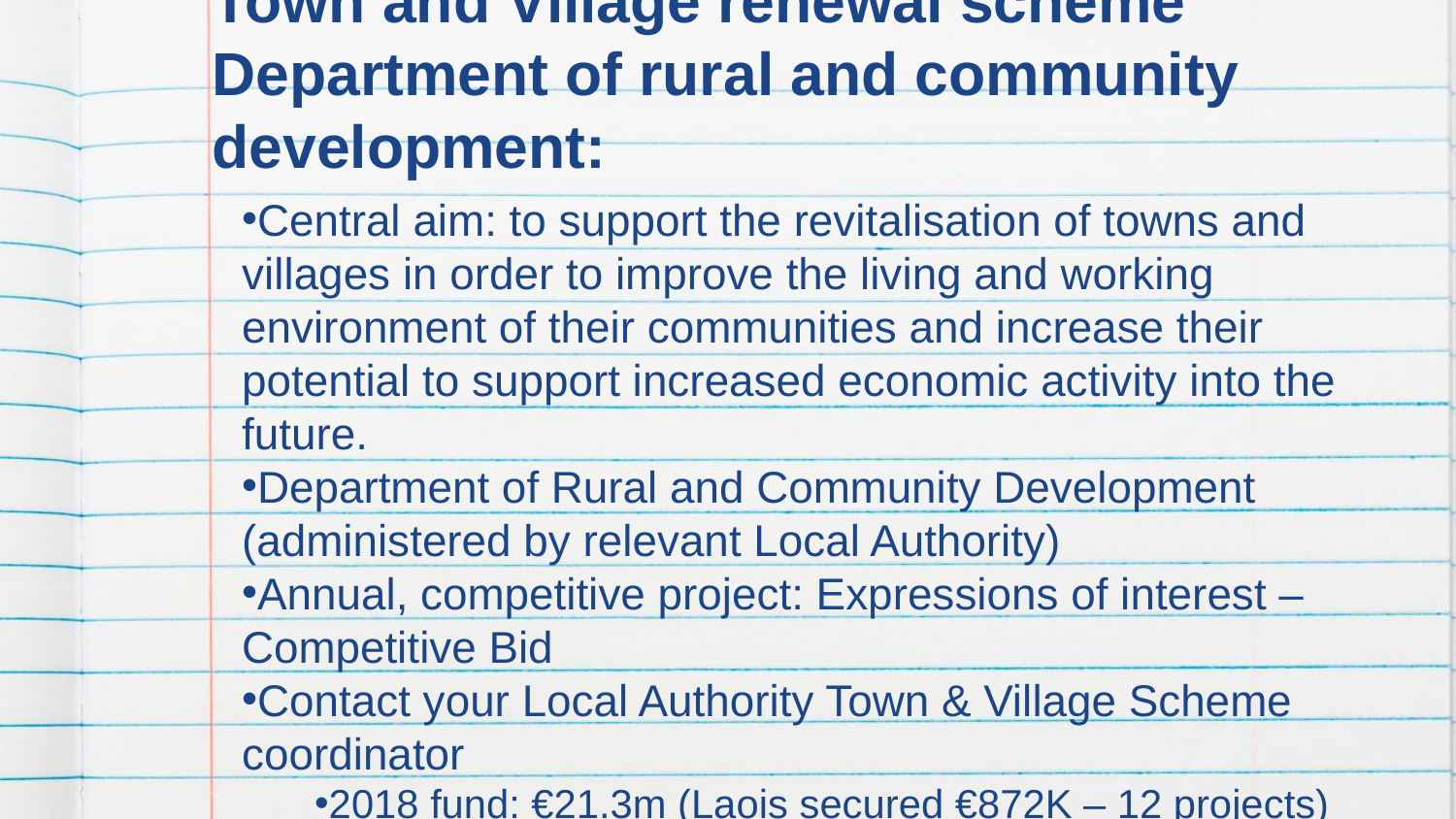

# Town and Village renewal scheme Department of rural and community development:
Central aim: to support the revitalisation of towns and villages in order to improve the living and working environment of their communities and increase their potential to support increased economic activity into the future.
Department of Rural and Community Development (administered by relevant Local Authority)
Annual, competitive project: Expressions of interest – Competitive Bid
Contact your Local Authority Town & Village Scheme coordinator
2018 fund: €21.3m (Laois secured €872K – 12 projects)
2017 fund: € 21.6m (Laois secured €983K – 11 projects)
2016 fund: Newly Established (Each LA secured €380K)